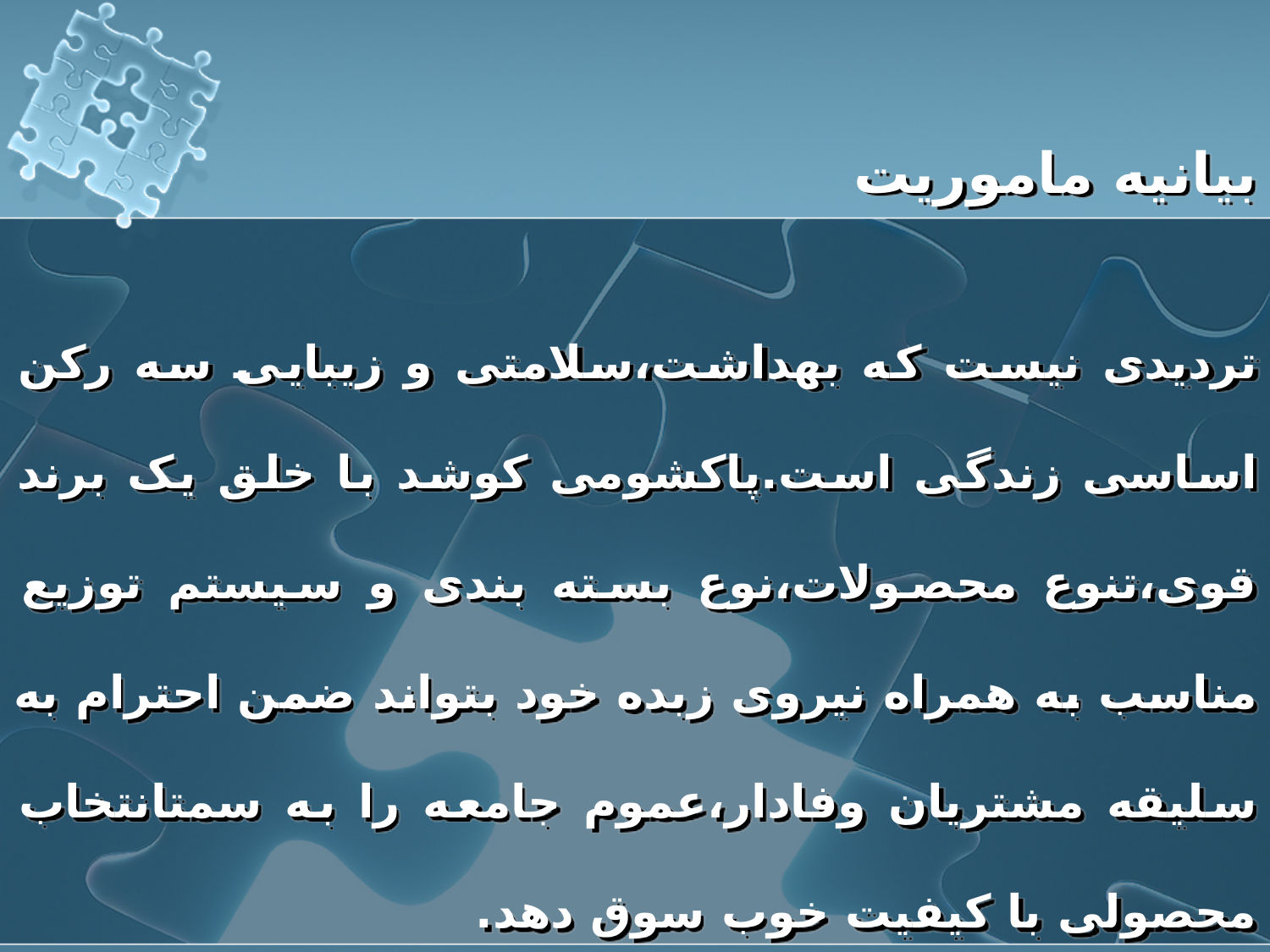

بیانیه ماموریت

تردیدی نیست که بهداشت،سلامتی و زیبایی سه رکن اساسی زندگی است.پاکشومی کوشد با خلق یک برند قوی،تنوع محصولات،نوع بسته بندی و سیستم توزیع مناسب به همراه نیروی زبده خود بتواند ضمن احترام به سلیقه مشتریان وفادار،عموم جامعه را به سمتانتخاب محصولی با کیفیت خوب سوق دهد.